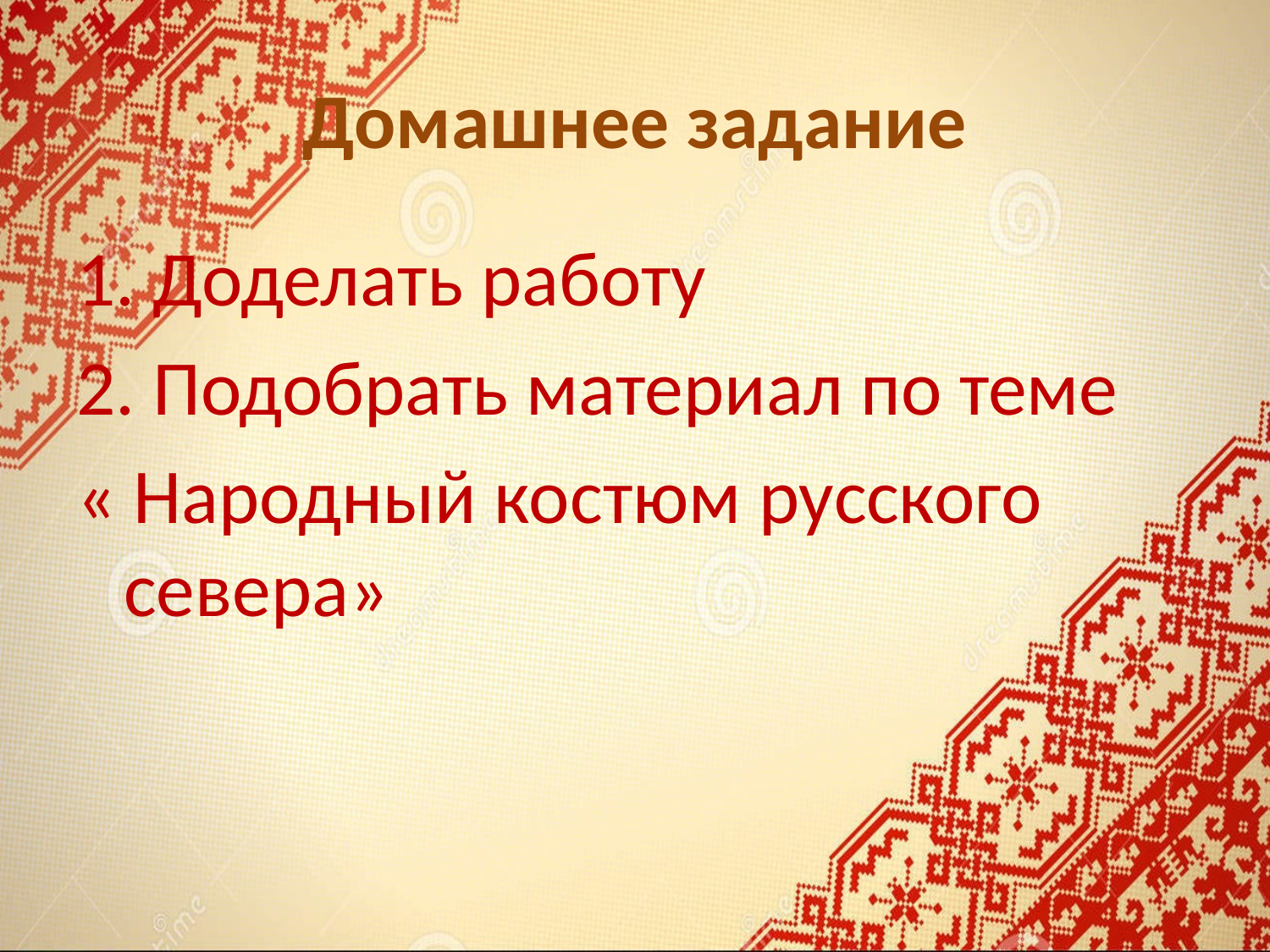

# Домашнее задание
1. Доделать работу
2. Подобрать материал по теме
« Народный костюм русского севера»